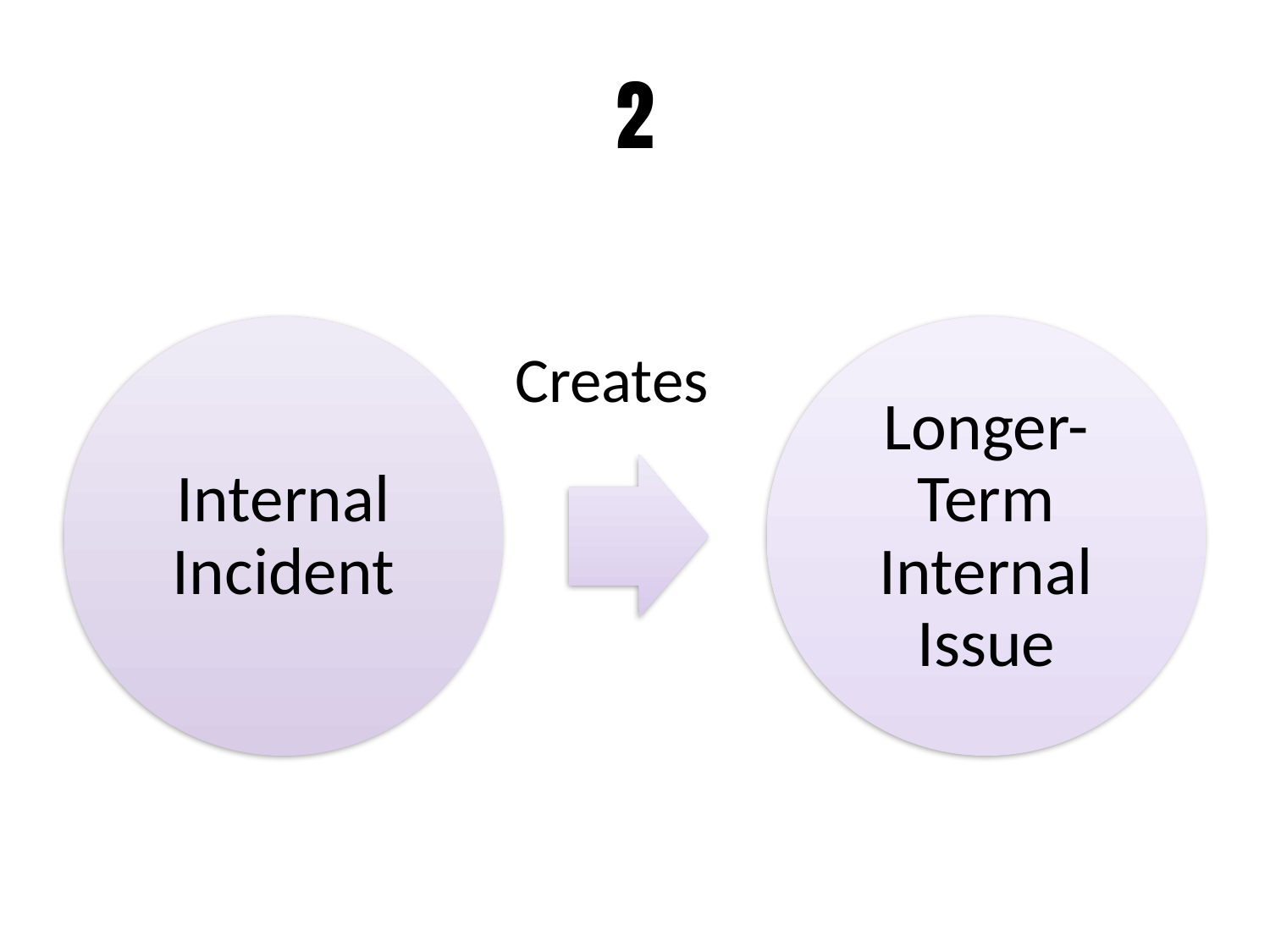

# 2
Internal Incident

Longer-Term Internal Issue
Creates